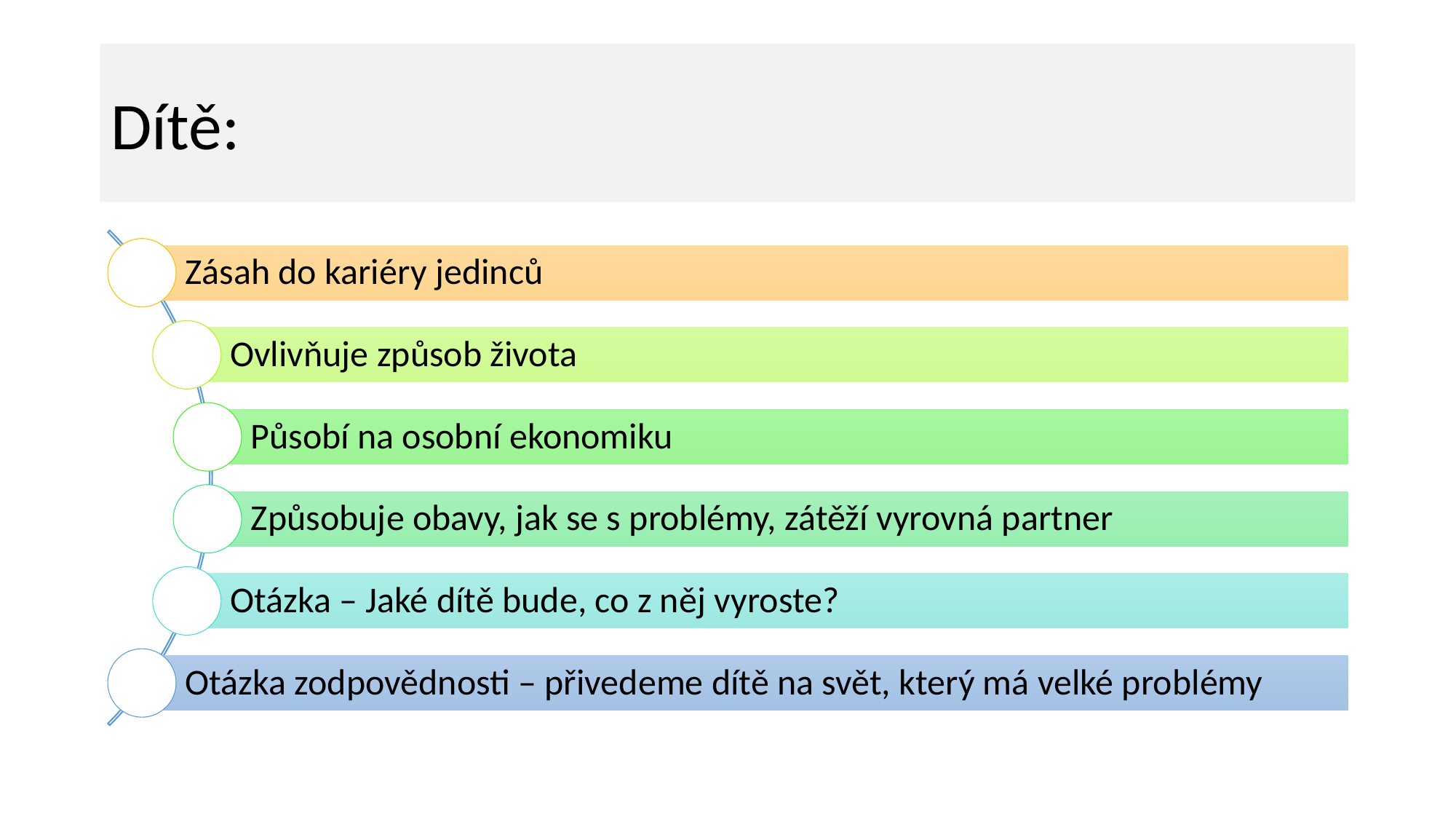

# Dítě:
Zásah do kariéry jedinců
Ovlivňuje způsob života
Působí na osobní ekonomiku
Způsobuje obavy, jak se s problémy, zátěží vyrovná partner
Otázka – Jaké dítě bude, co z něj vyroste?
Otázka zodpovědnosti – přivedeme dítě na svět, který má velké problémy